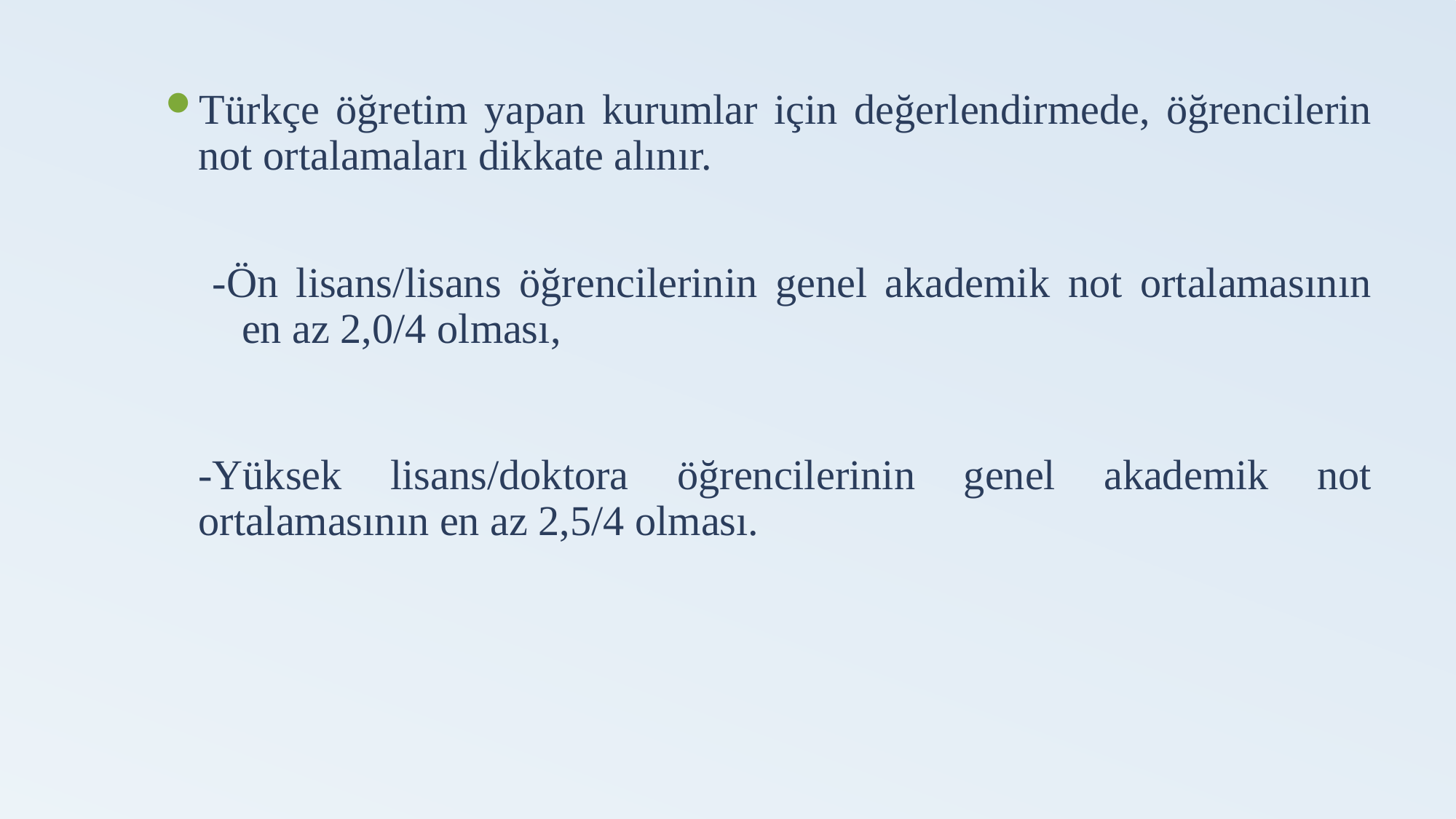

Türkçe öğretim yapan kurumlar için değerlendirmede, öğrencilerin not ortalamaları dikkate alınır.

-Ön lisans/lisans öğrencilerinin genel akademik not ortalamasının en az 2,0/4 olması,

	-Yüksek lisans/doktora öğrencilerinin genel akademik not ortalamasının en az 2,5/4 olması.

#